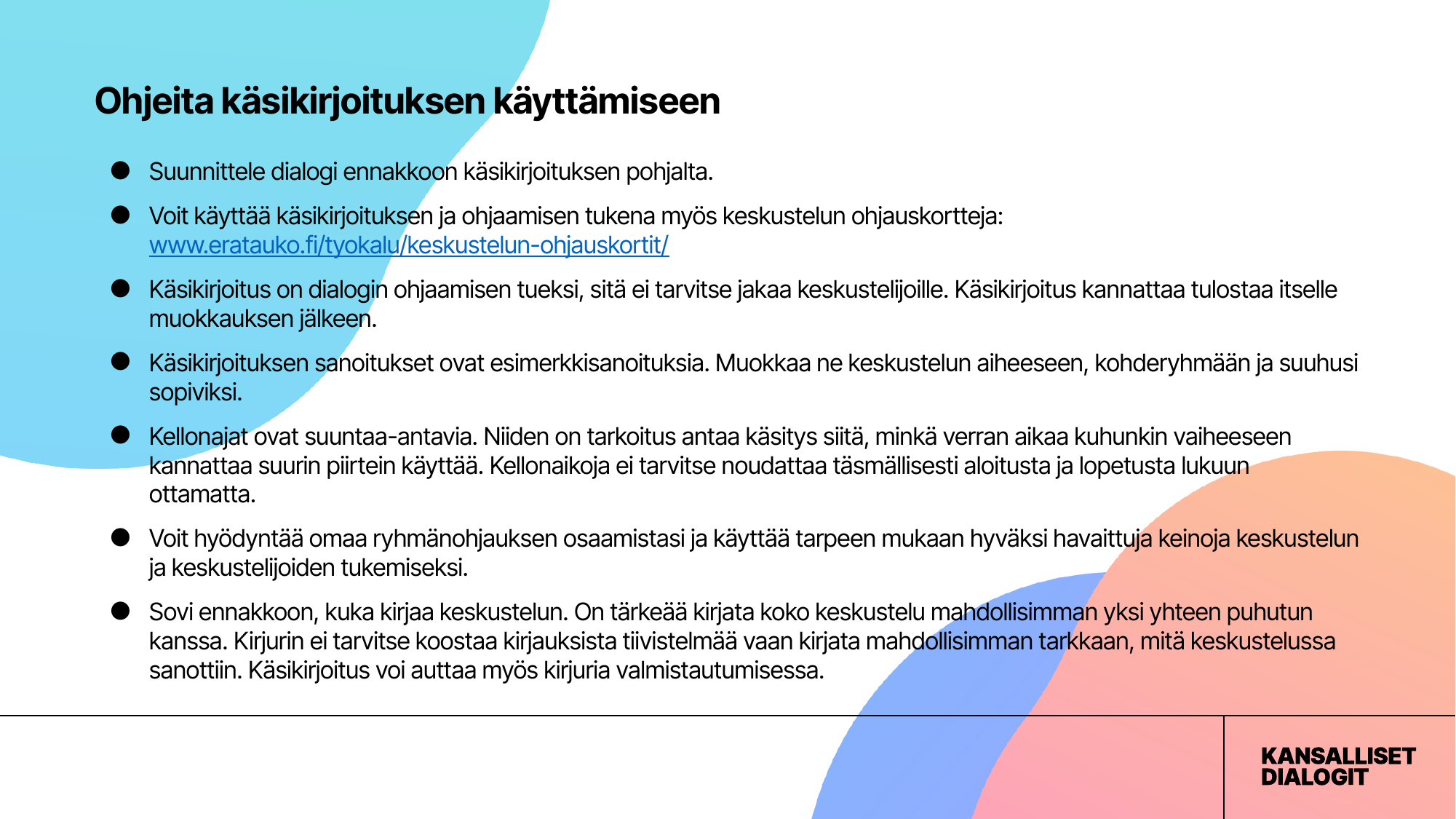

# Ohjeita käsikirjoituksen käyttämiseen

Suunnittele dialogi ennakkoon käsikirjoituksen pohjalta.
Voit käyttää käsikirjoituksen ja ohjaamisen tukena myös keskustelun ohjauskortteja: www.eratauko.fi/tyokalu/keskustelun-ohjauskortit/
Käsikirjoitus on dialogin ohjaamisen tueksi, sitä ei tarvitse jakaa keskustelijoille. Käsikirjoitus kannattaa tulostaa itselle muokkauksen jälkeen.
Käsikirjoituksen sanoitukset ovat esimerkkisanoituksia. Muokkaa ne keskustelun aiheeseen, kohderyhmään ja suuhusi sopiviksi.
Kellonajat ovat suuntaa-antavia. Niiden on tarkoitus antaa käsitys siitä, minkä verran aikaa kuhunkin vaiheeseen kannattaa suurin piirtein käyttää. Kellonaikoja ei tarvitse noudattaa täsmällisesti aloitusta ja lopetusta lukuun ottamatta.
Voit hyödyntää omaa ryhmänohjauksen osaamistasi ja käyttää tarpeen mukaan hyväksi havaittuja keinoja keskustelun ja keskustelijoiden tukemiseksi.
Sovi ennakkoon, kuka kirjaa keskustelun. On tärkeää kirjata koko keskustelu mahdollisimman yksi yhteen puhutun kanssa. Kirjurin ei tarvitse koostaa kirjauksista tiivistelmää vaan kirjata mahdollisimman tarkkaan, mitä keskustelussa sanottiin. Käsikirjoitus voi auttaa myös kirjuria valmistautumisessa.